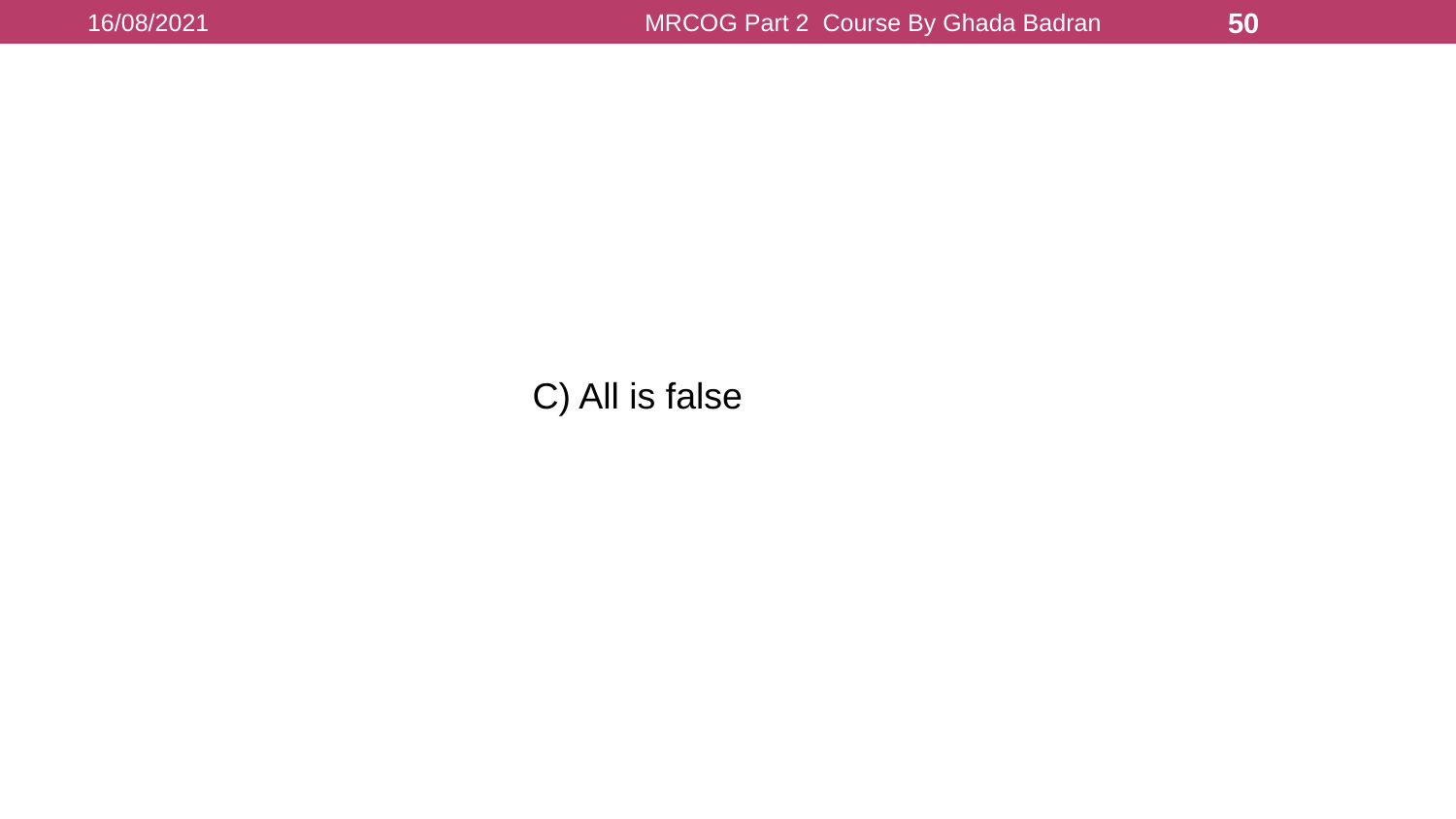

16/08/2021
MRCOG Part 2  Course By Ghada Badran
50
C) All is false